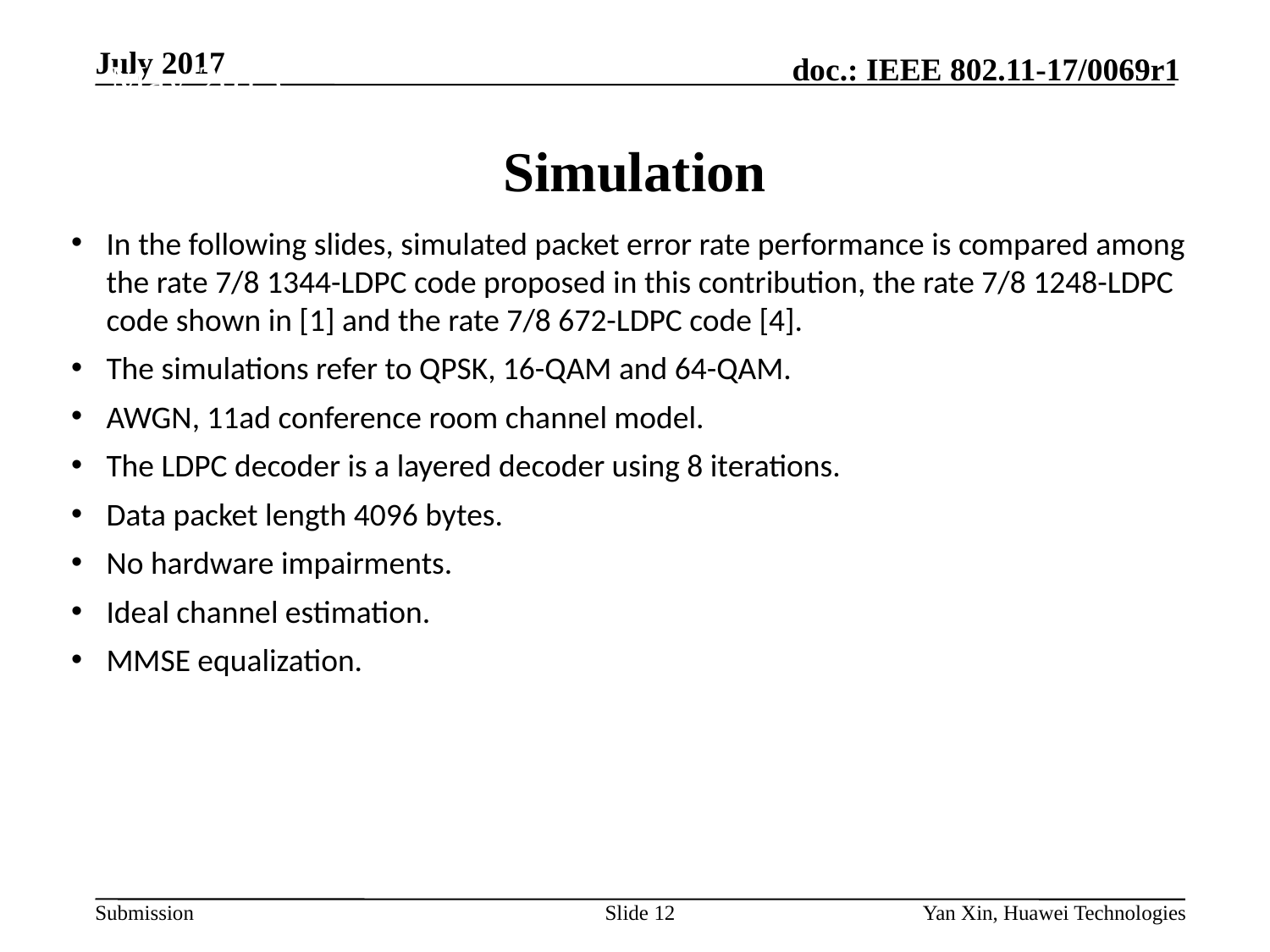

May 2015
# Simulation
In the following slides, simulated packet error rate performance is compared among the rate 7/8 1344-LDPC code proposed in this contribution, the rate 7/8 1248-LDPC code shown in [1] and the rate 7/8 672-LDPC code [4].
The simulations refer to QPSK, 16-QAM and 64-QAM.
AWGN, 11ad conference room channel model.
The LDPC decoder is a layered decoder using 8 iterations.
Data packet length 4096 bytes.
No hardware impairments.
Ideal channel estimation.
MMSE equalization.
Slide 12
Yan Xin, Huawei Technologies